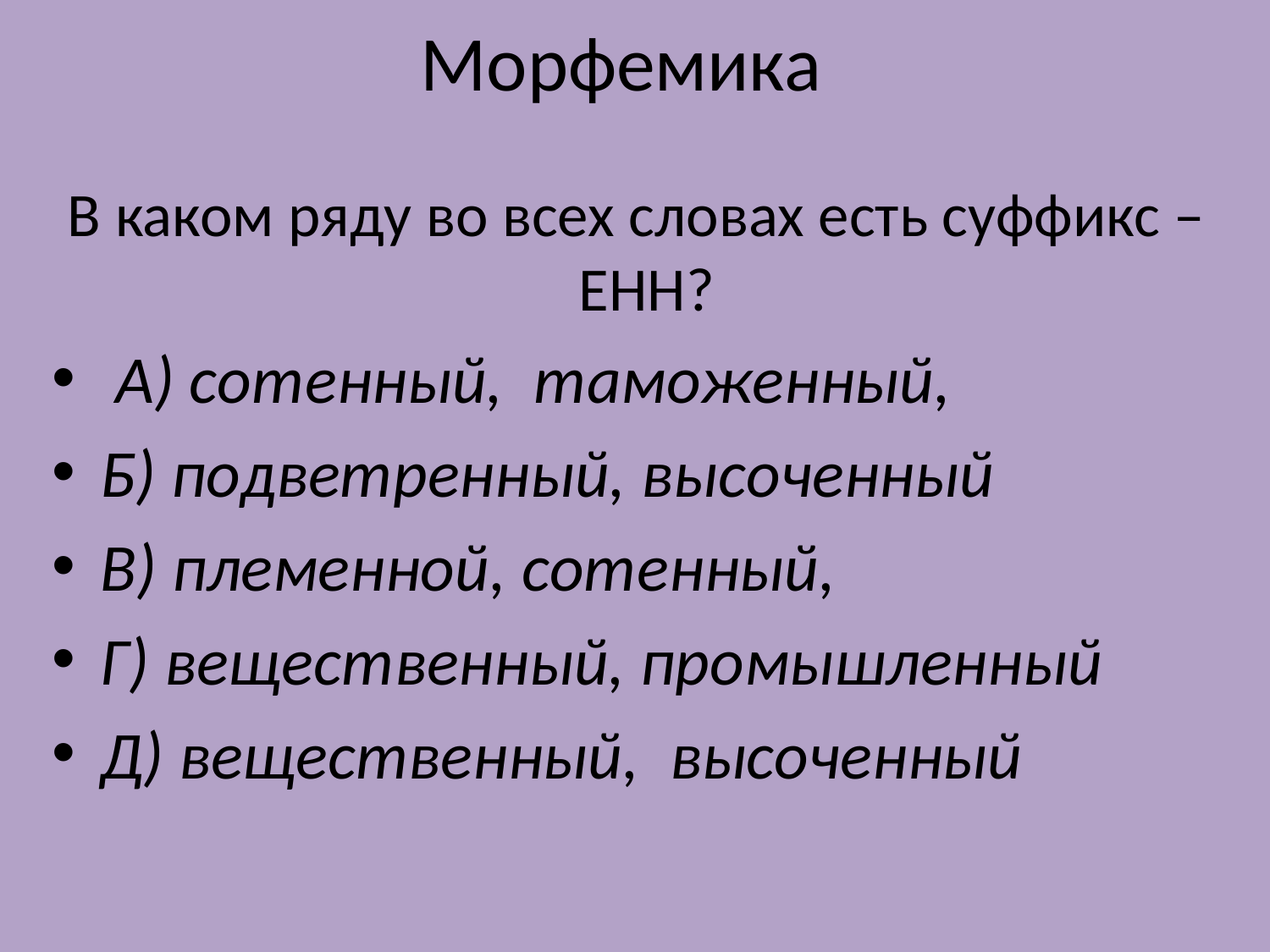

# Морфемика
 В каком ряду во всех словах есть суффикс –ЕНН?
 А) сотенный,  таможенный,
Б) подветренный, высоченный
В) племенной, сотенный,
Г) вещественный, промышленный
Д) вещественный,  высоченный